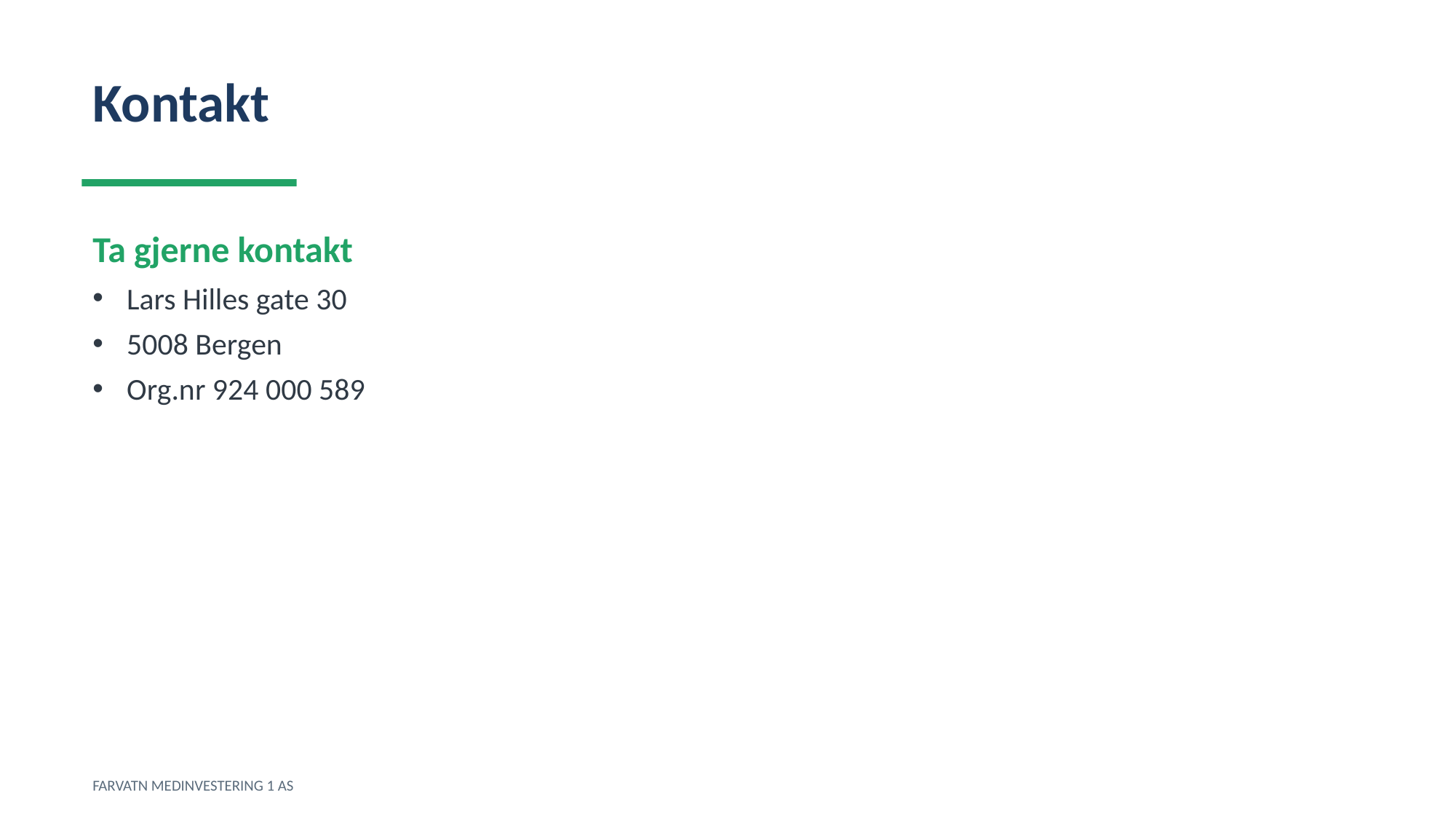

Kontakt

Ta gjerne kontakt
Lars Hilles gate 30
5008 Bergen
Org.nr 924 000 589
FARVATN MEDINVESTERING 1 AS